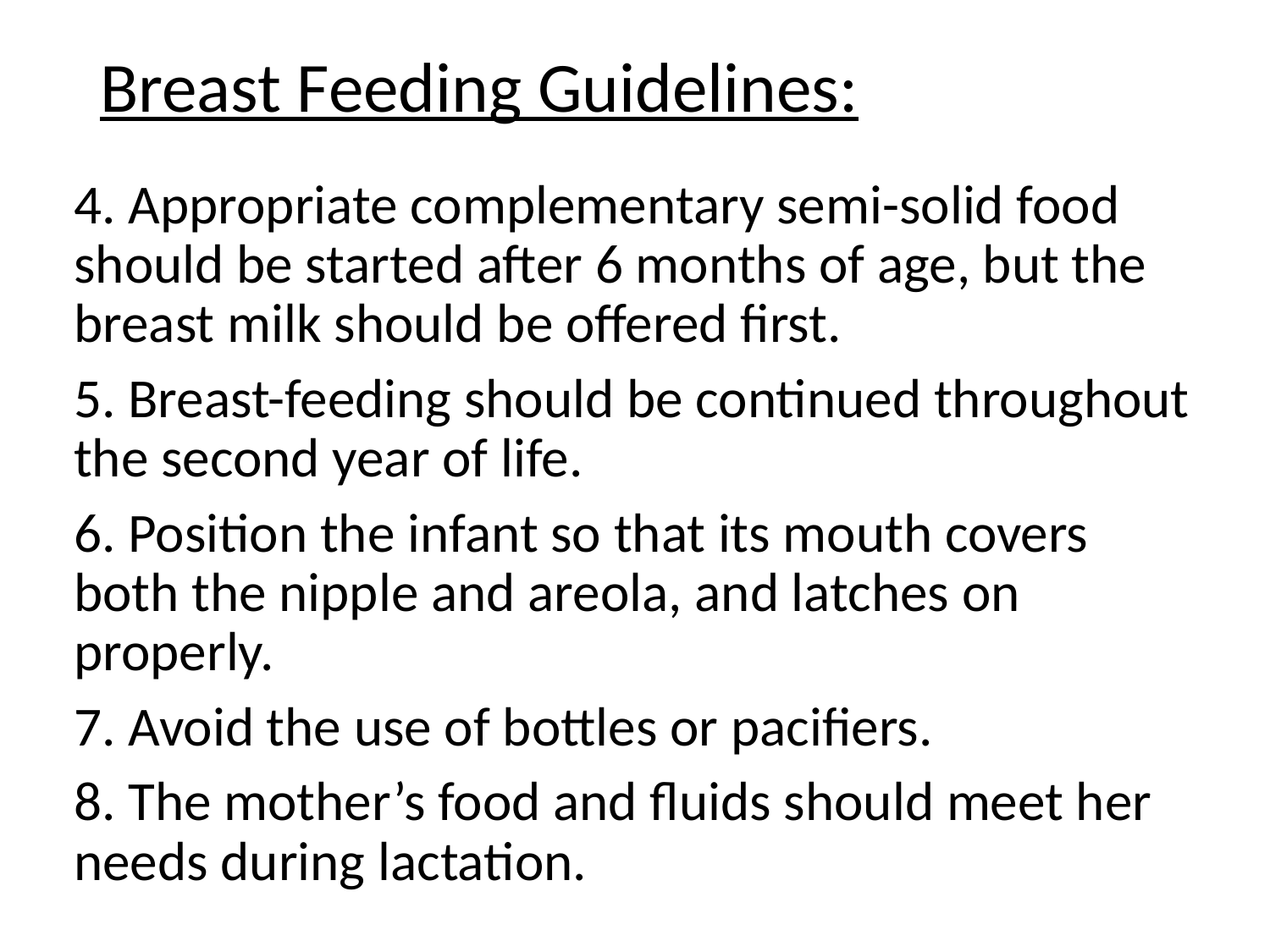

# Breast Feeding Guidelines:
4. Appropriate complementary semi-solid food should be started after 6 months of age, but the breast milk should be offered first.
5. Breast-feeding should be continued throughout the second year of life.
6. Position the infant so that its mouth covers both the nipple and areola, and latches on properly.
7. Avoid the use of bottles or pacifiers.
8. The mother’s food and fluids should meet her needs during lactation.